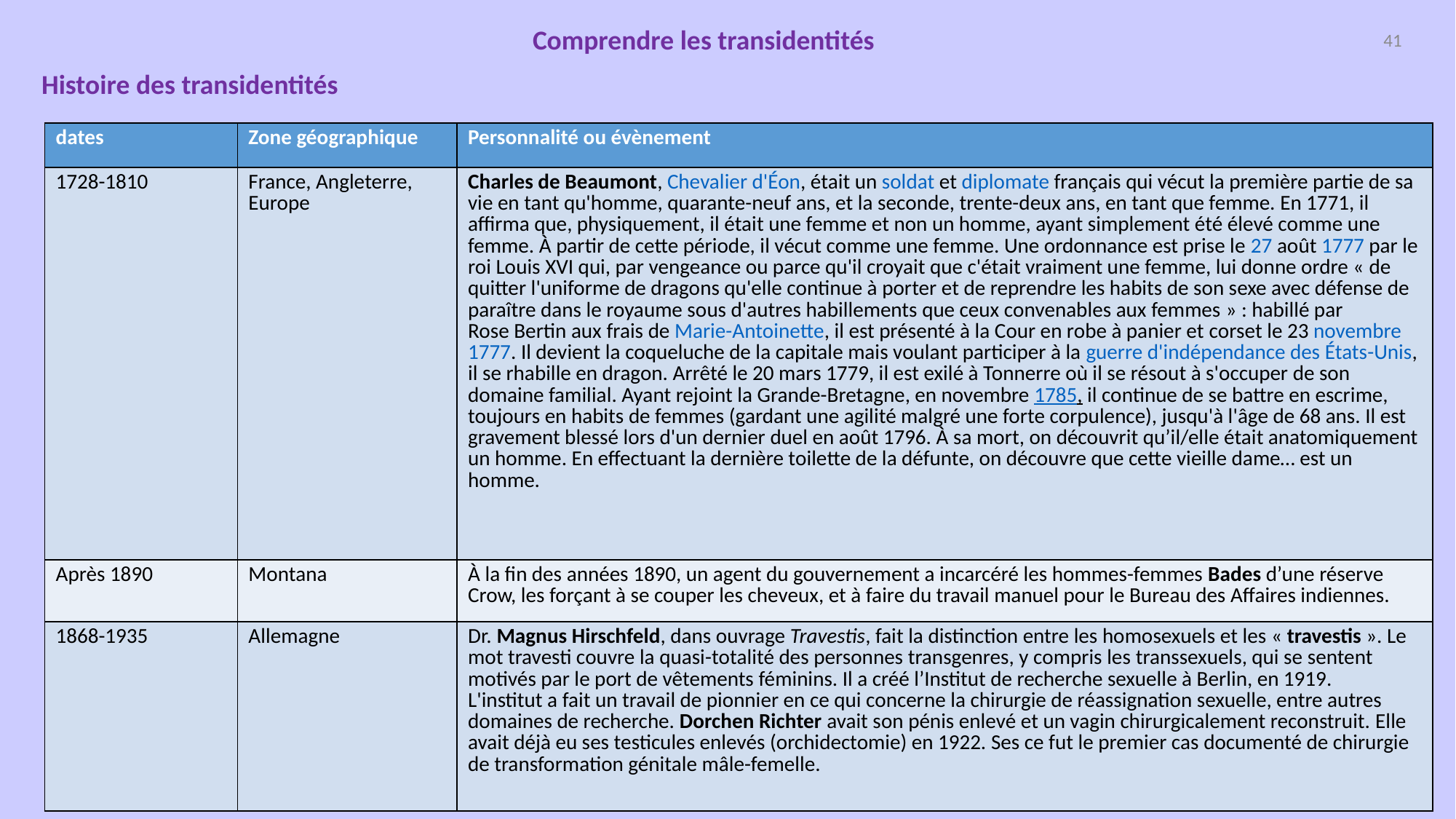

Comprendre les transidentités
41
Histoire des transidentités
| dates | Zone géographique | Personnalité ou évènement |
| --- | --- | --- |
| 1728-1810 | France, Angleterre, Europe | Charles de Beaumont, Chevalier d'Éon, était un soldat et diplomate français qui vécut la première partie de sa vie en tant qu'homme, quarante-neuf ans, et la seconde, trente-deux ans, en tant que femme. En 1771, il affirma que, physiquement, il était une femme et non un homme, ayant simplement été élevé comme une femme. À partir de cette période, il vécut comme une femme. Une ordonnance est prise le 27 août 1777 par le roi Louis XVI qui, par vengeance ou parce qu'il croyait que c'était vraiment une femme, lui donne ordre « de quitter l'uniforme de dragons qu'elle continue à porter et de reprendre les habits de son sexe avec défense de paraître dans le royaume sous d'autres habillements que ceux convenables aux femmes » : habillé par Rose Bertin aux frais de Marie-Antoinette, il est présenté à la Cour en robe à panier et corset le 23 novembre 1777. Il devient la coqueluche de la capitale mais voulant participer à la guerre d'indépendance des États-Unis, il se rhabille en dragon. Arrêté le 20 mars 1779, il est exilé à Tonnerre où il se résout à s'occuper de son domaine familial. Ayant rejoint la Grande-Bretagne, en novembre 1785, il continue de se battre en escrime, toujours en habits de femmes (gardant une agilité malgré une forte corpulence), jusqu'à l'âge de 68 ans. Il est gravement blessé lors d'un dernier duel en août 1796. À sa mort, on découvrit qu’il/elle était anatomiquement un homme. En effectuant la dernière toilette de la défunte, on découvre que cette vieille dame… est un homme. |
| Après 1890 | Montana | À la fin des années 1890, un agent du gouvernement a incarcéré les hommes-femmes Bades d’une réserve Crow, les forçant à se couper les cheveux, et à faire du travail manuel pour le Bureau des Affaires indiennes. |
| 1868-1935 | Allemagne | Dr. Magnus Hirschfeld, dans ouvrage Travestis, fait la distinction entre les homosexuels et les « travestis ». Le mot travesti couvre la quasi-totalité des personnes transgenres, y compris les transsexuels, qui se sentent motivés par le port de vêtements féminins. Il a créé l’Institut de recherche sexuelle à Berlin, en 1919.   L'institut a fait un travail de pionnier en ce qui concerne la chirurgie de réassignation sexuelle, entre autres domaines de recherche. Dorchen Richter avait son pénis enlevé et un vagin chirurgicalement reconstruit. Elle avait déjà eu ses testicules enlevés (orchidectomie) en 1922. Ses ce fut le premier cas documenté de chirurgie de transformation génitale mâle-femelle. |